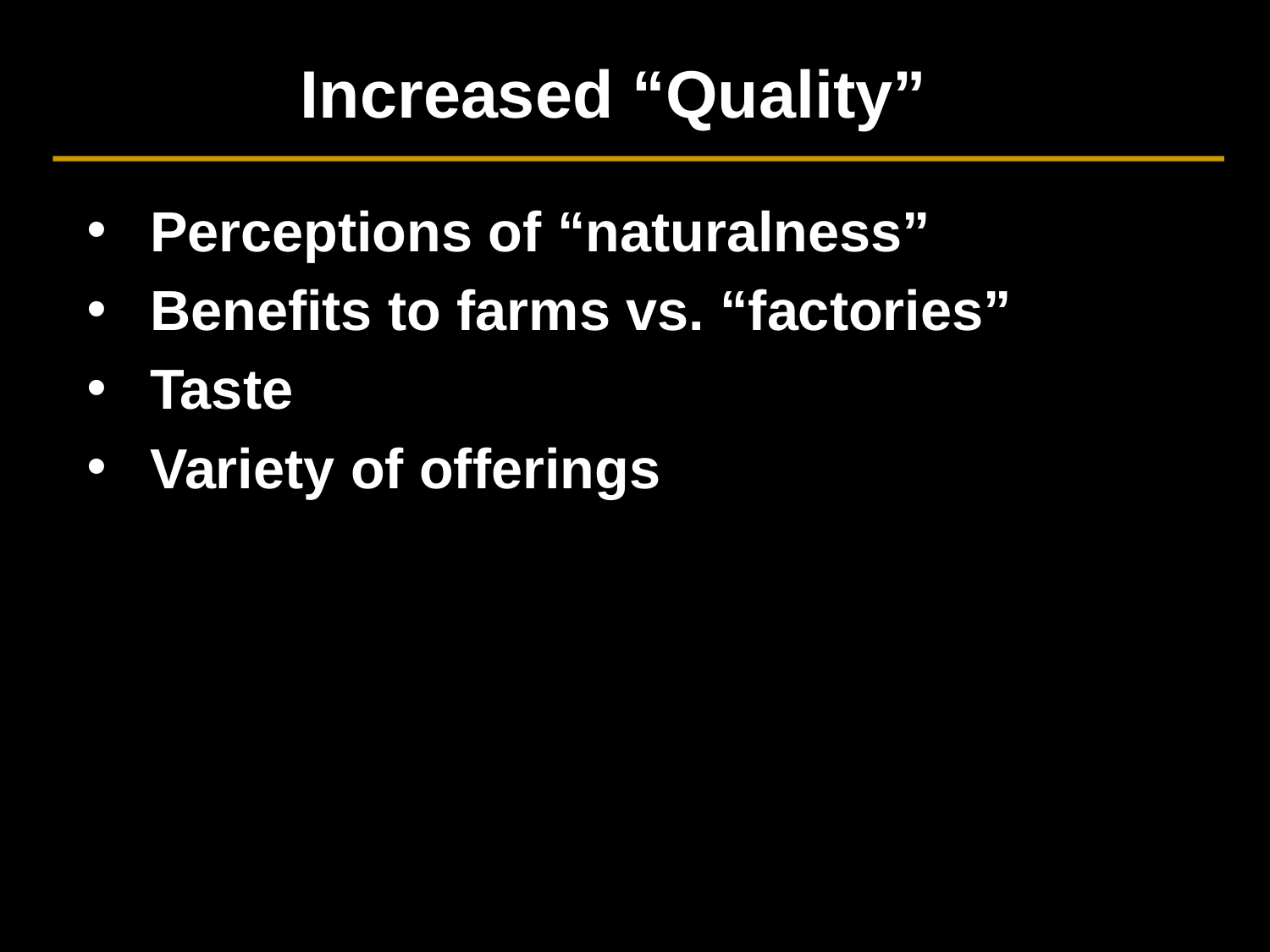

Increased “Quality”

Perceptions of “naturalness”
Benefits to farms vs. “factories”
Taste
Variety of offerings
94 million head                  46 million head
       actual                                  saved